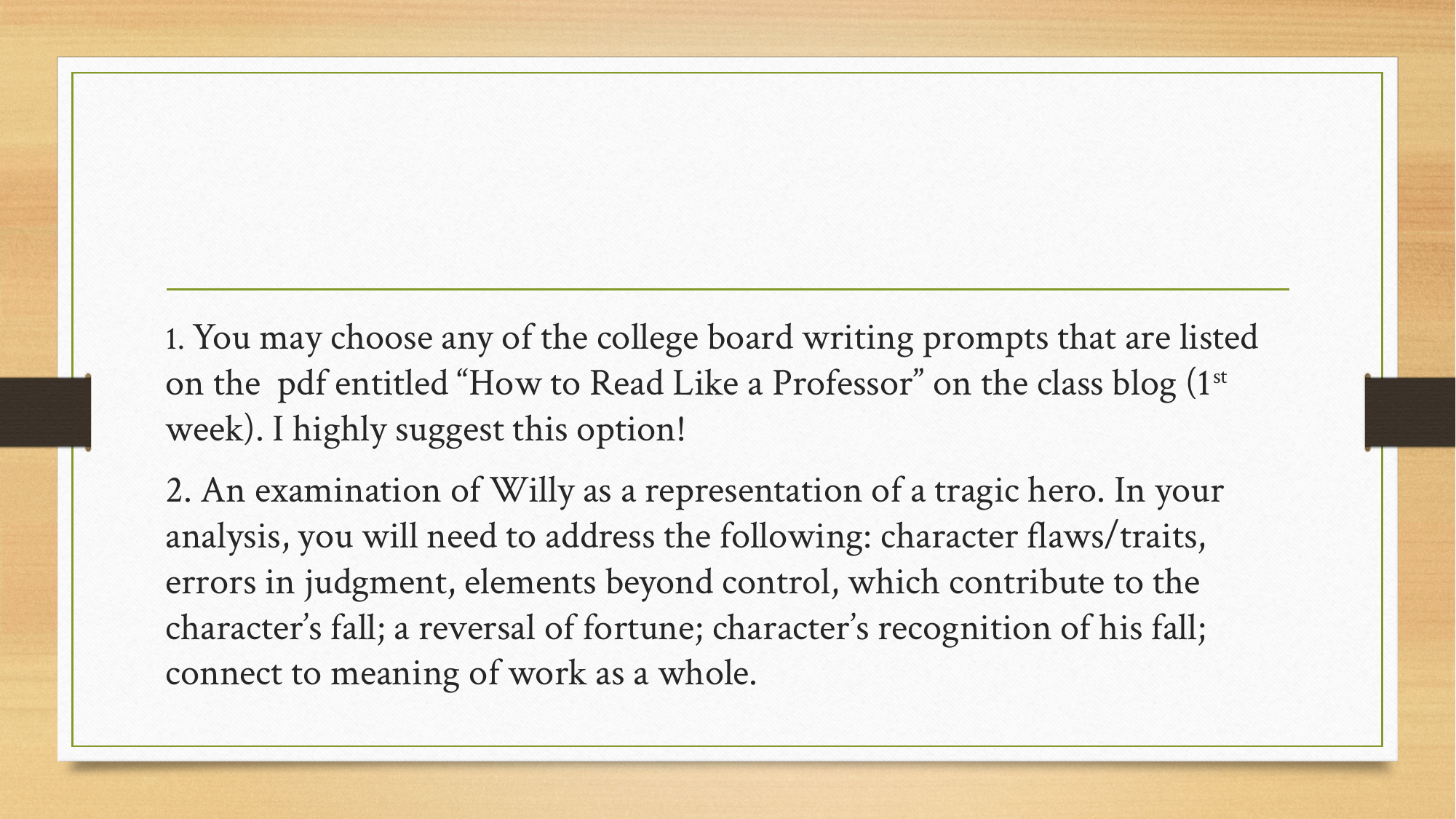

#
1. You may choose any of the college board writing prompts that are listed on the  pdf entitled “How to Read Like a Professor” on the class blog (1st week). I highly suggest this option!
2. An examination of Willy as a representation of a tragic hero. In your analysis, you will need to address the following: character flaws/traits, errors in judgment, elements beyond control, which contribute to the character’s fall; a reversal of fortune; character’s recognition of his fall; connect to meaning of work as a whole.